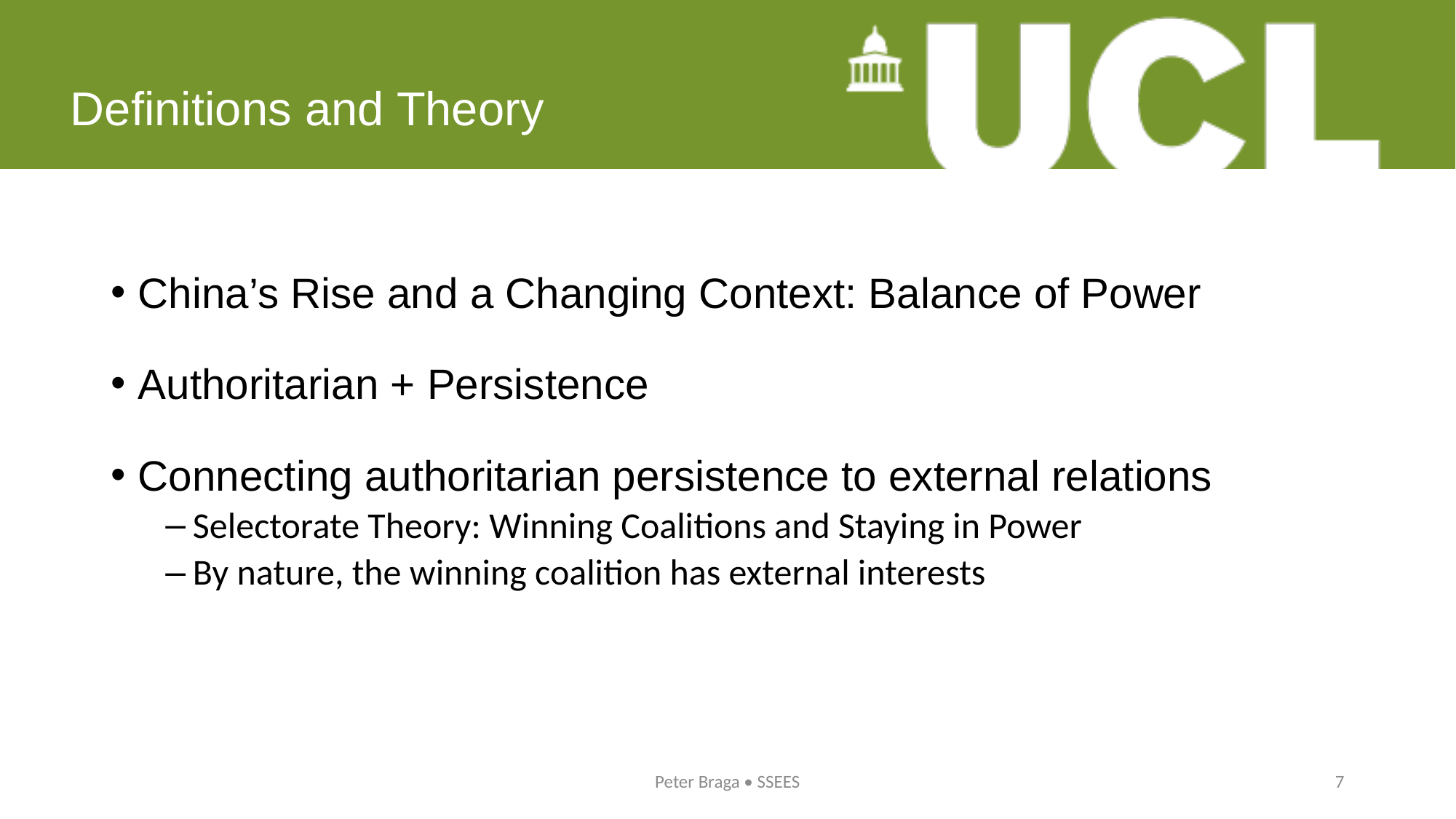

# Definitions and Theory
China’s Rise and a Changing Context: Balance of Power
Authoritarian + Persistence
Connecting authoritarian persistence to external relations
Selectorate Theory: Winning Coalitions and Staying in Power
By nature, the winning coalition has external interests
Peter Braga • SSEES
7